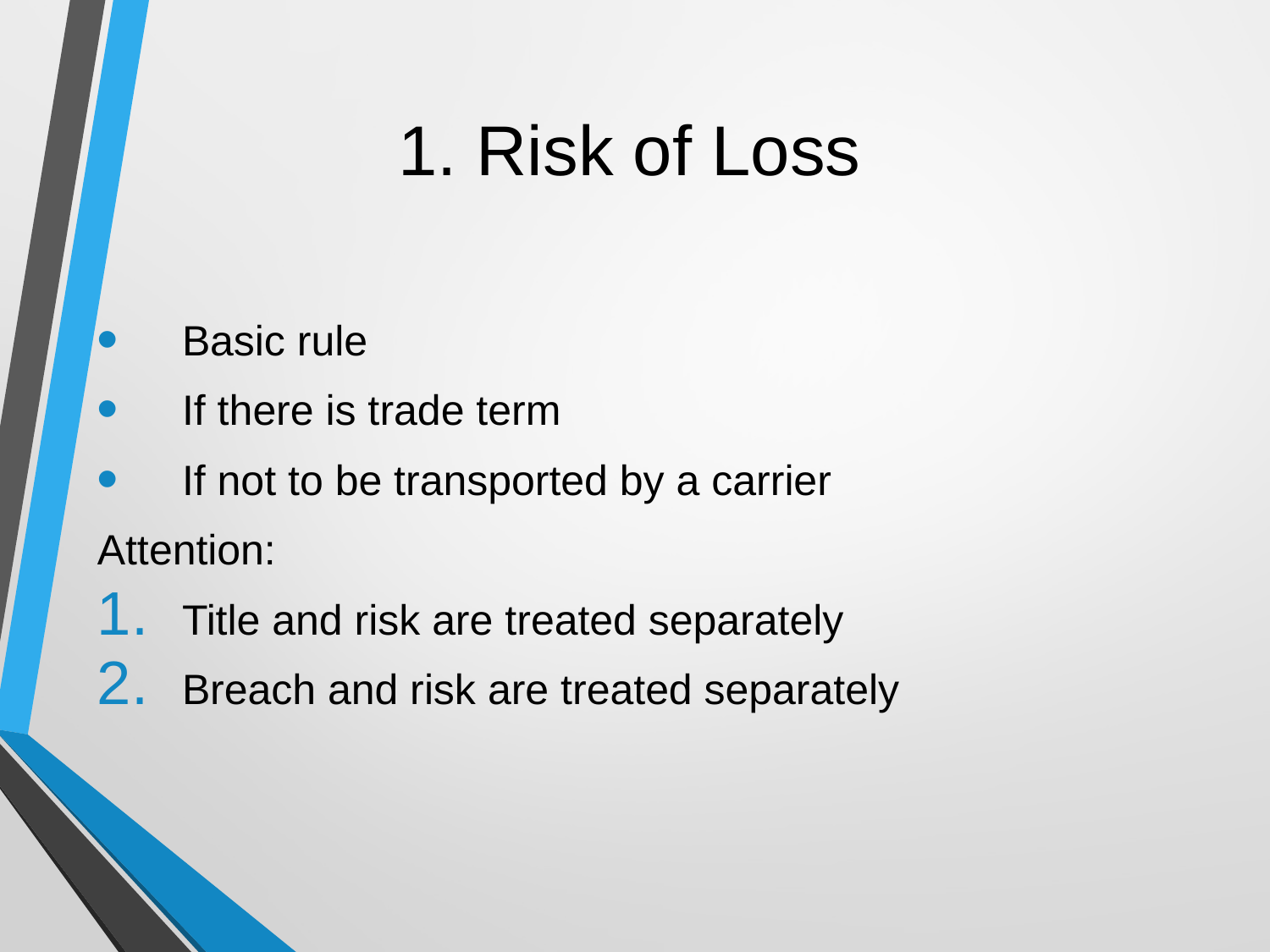

# 1. Risk of Loss
Basic rule
If there is trade term
If not to be transported by a carrier
Attention:
Title and risk are treated separately
Breach and risk are treated separately